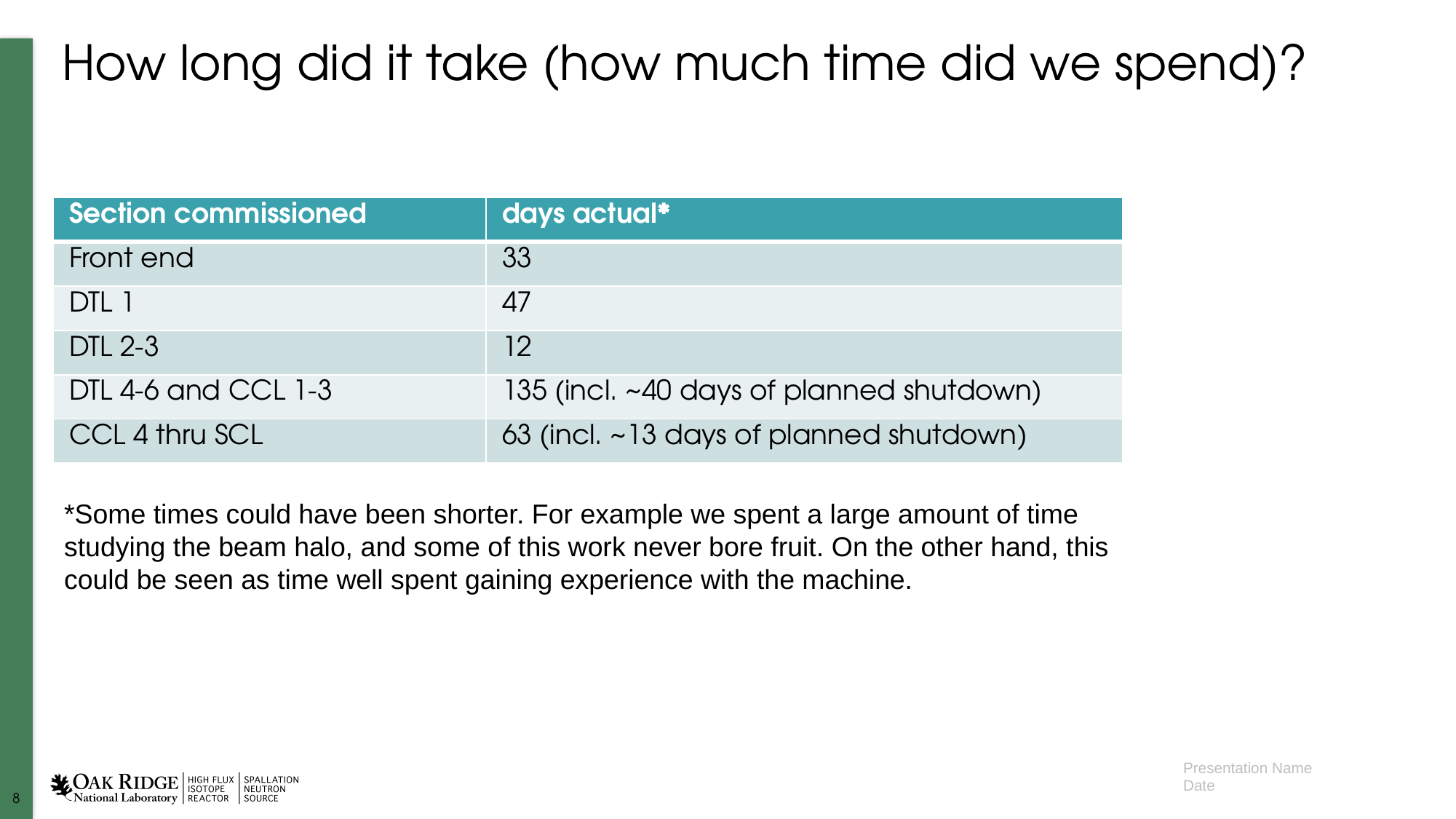

# How long did it take (how much time did we spend)?
| Section commissioned | days actual\* |
| --- | --- |
| Front end | 33 |
| DTL 1 | 47 |
| DTL 2-3 | 12 |
| DTL 4-6 and CCL 1-3 | 135 (incl. ~40 days of planned shutdown) |
| CCL 4 thru SCL | 63 (incl. ~13 days of planned shutdown) |
*Some times could have been shorter. For example we spent a large amount of time studying the beam halo, and some of this work never bore fruit. On the other hand, this could be seen as time well spent gaining experience with the machine.